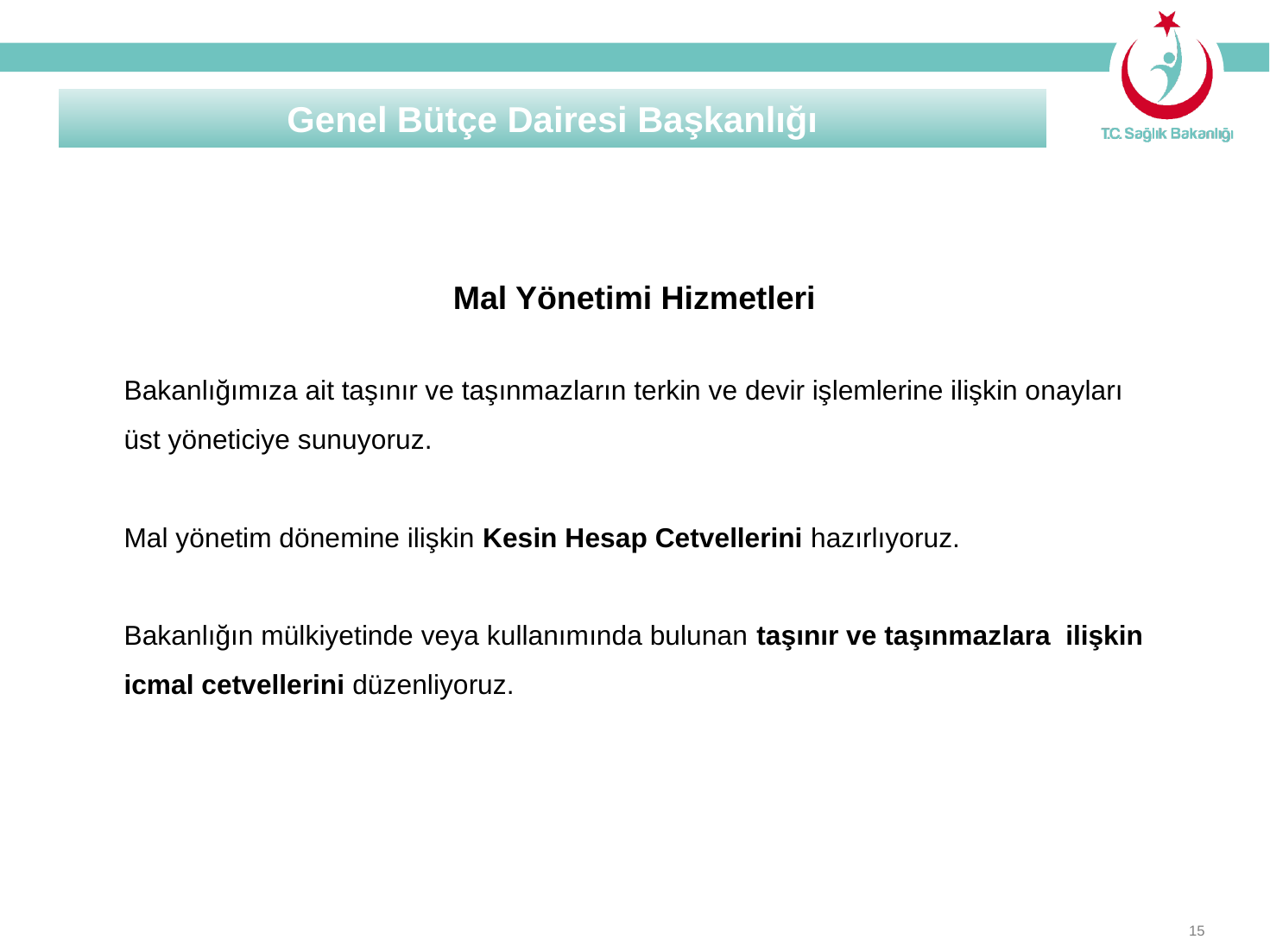

Genel Bütçe Dairesi Başkanlığı
Mal Yönetimi Hizmetleri
Bakanlığımıza ait taşınır ve taşınmazların terkin ve devir işlemlerine ilişkin onayları üst yöneticiye sunuyoruz.

Mal yönetim dönemine ilişkin Kesin Hesap Cetvellerini hazırlıyoruz.

Bakanlığın mülkiyetinde veya kullanımında bulunan taşınır ve taşınmazlara  ilişkin icmal cetvellerini düzenliyoruz.